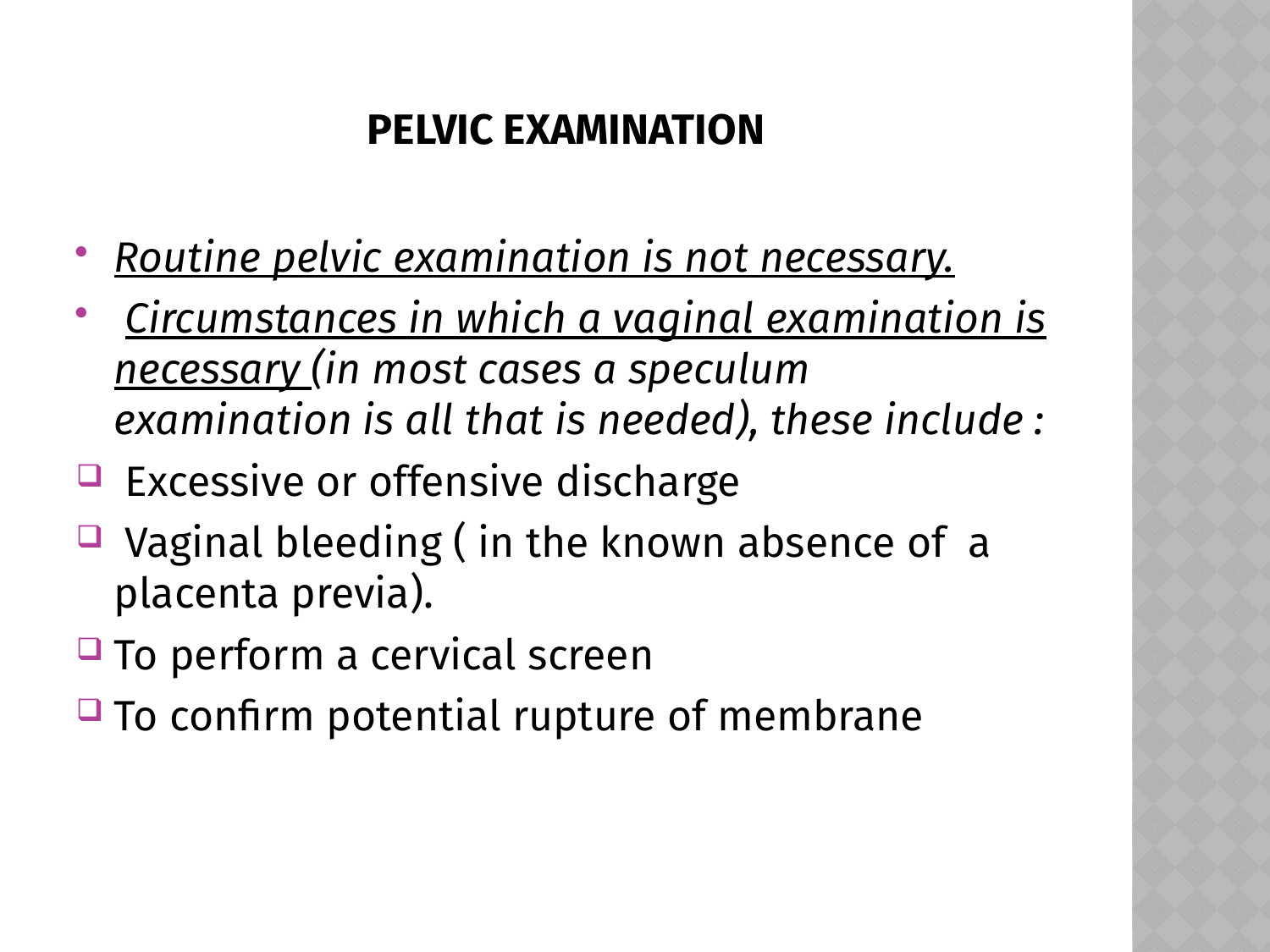

# Pelvic examination
Routine pelvic examination is not necessary.
 Circumstances in which a vaginal examination is necessary (in most cases a speculum examination is all that is needed), these include :
 Excessive or offensive discharge
 Vaginal bleeding ( in the known absence of  a placenta previa).
To perform a cervical screen
To confirm potential rupture of membrane